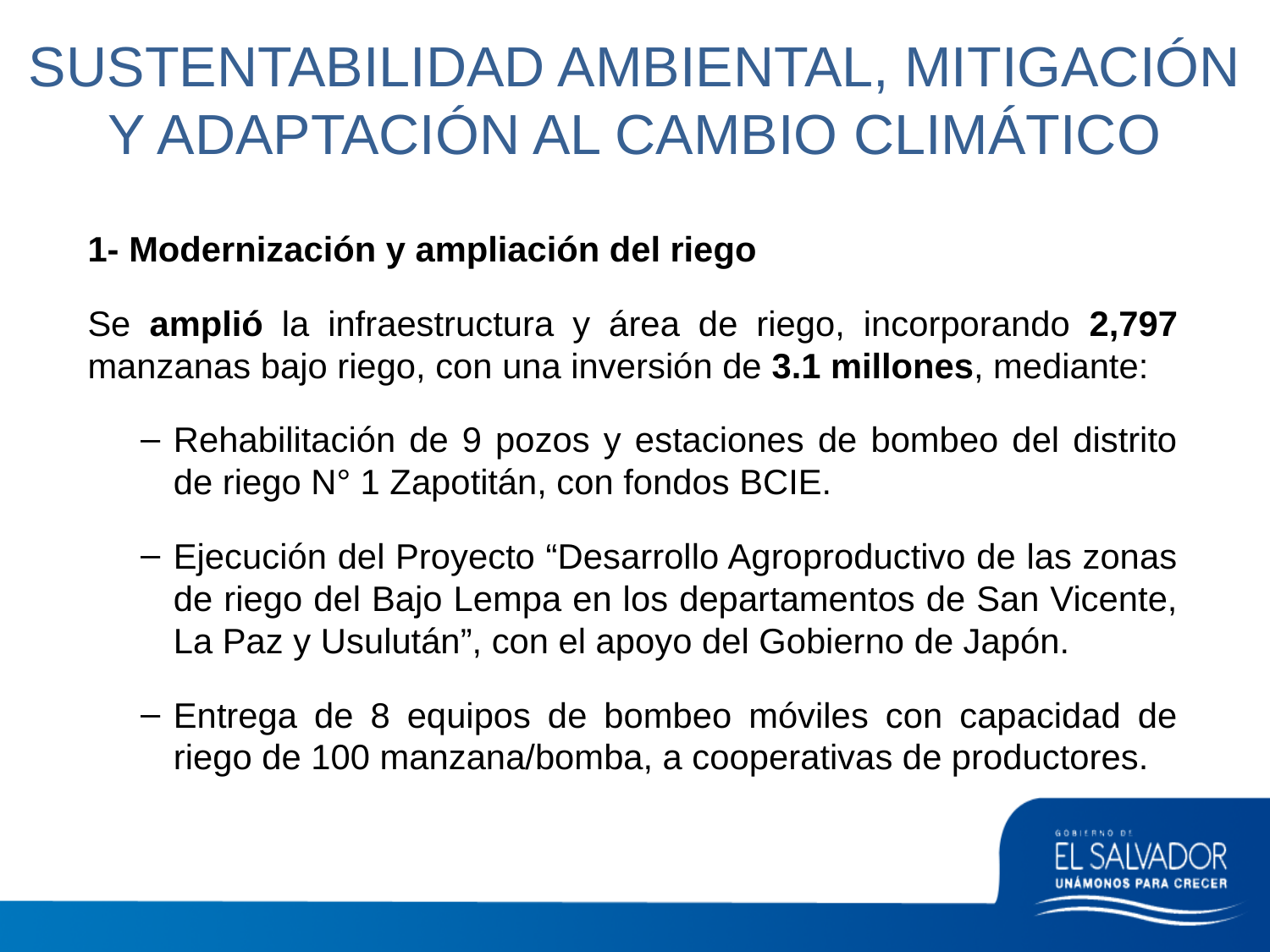

# SUSTENTABILIDAD AMBIENTAL, MITIGACIÓN Y ADAPTACIÓN AL CAMBIO CLIMÁTICO
1- Modernización y ampliación del riego
Se amplió la infraestructura y área de riego, incorporando 2,797 manzanas bajo riego, con una inversión de 3.1 millones, mediante:
Rehabilitación de 9 pozos y estaciones de bombeo del distrito de riego N° 1 Zapotitán, con fondos BCIE.
Ejecución del Proyecto “Desarrollo Agroproductivo de las zonas de riego del Bajo Lempa en los departamentos de San Vicente, La Paz y Usulután”, con el apoyo del Gobierno de Japón.
Entrega de 8 equipos de bombeo móviles con capacidad de riego de 100 manzana/bomba, a cooperativas de productores.